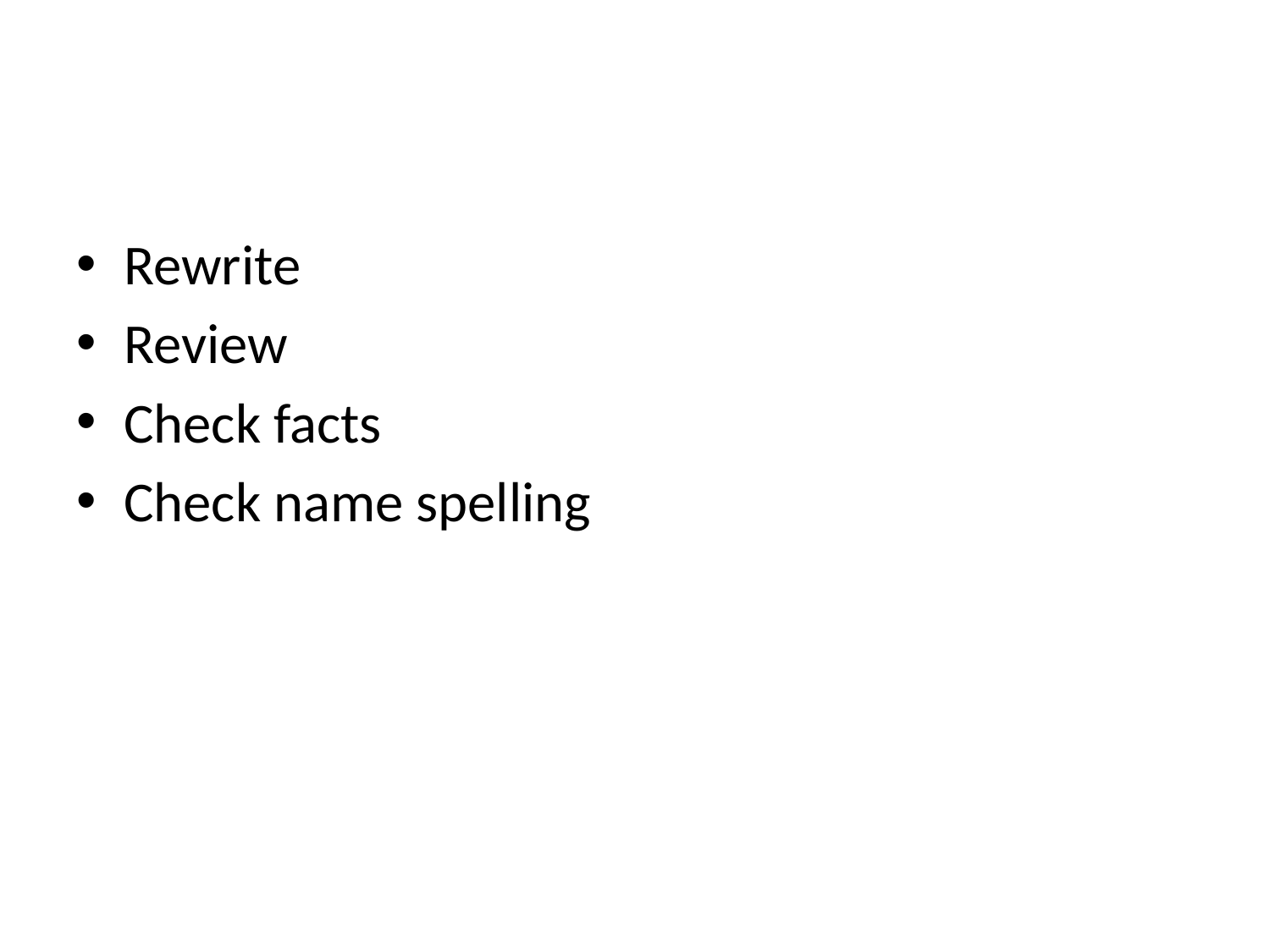

#
Rewrite
Review
Check facts
Check name spelling